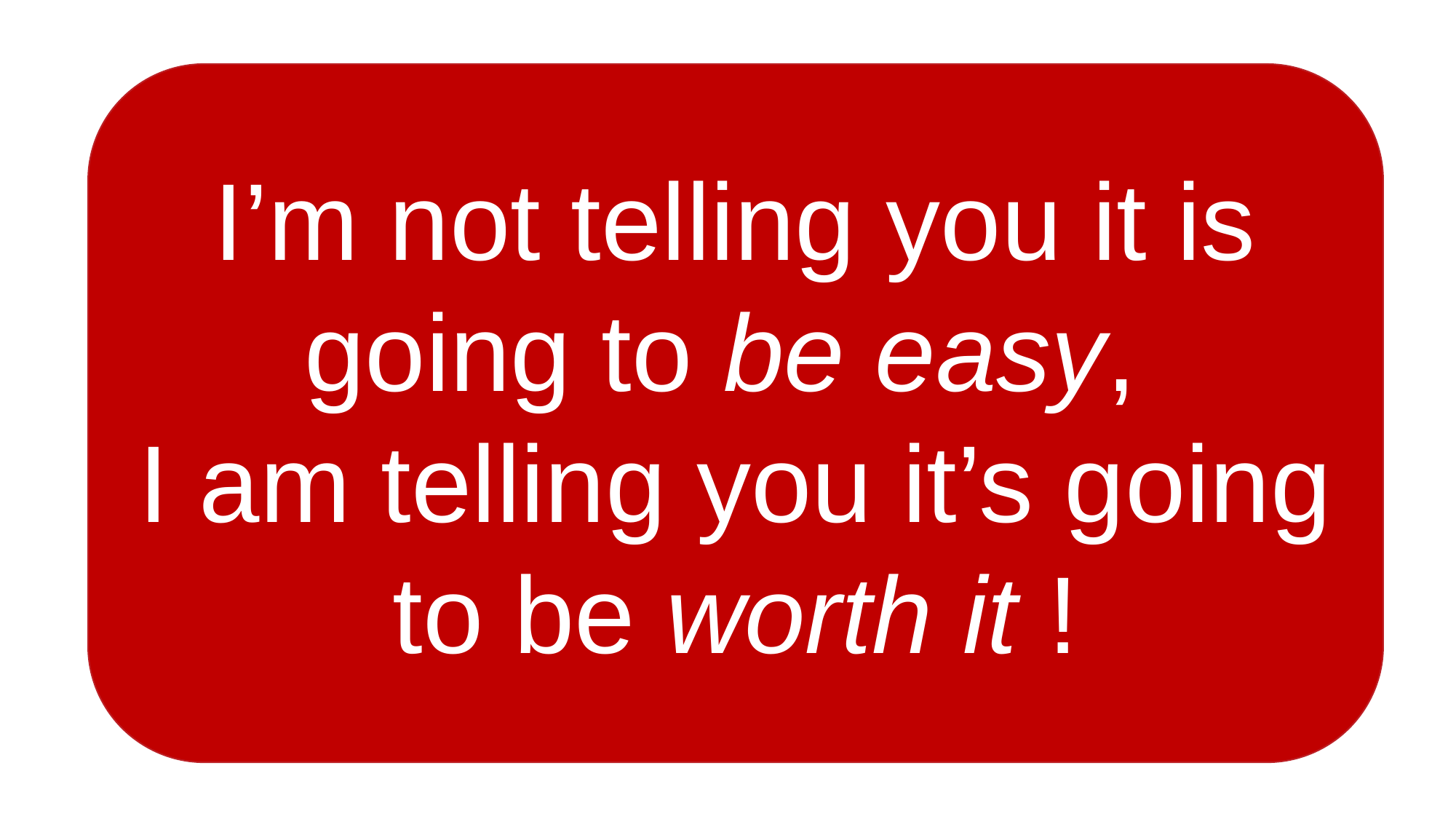

I’m not telling you it is going to be easy,
I am telling you it’s going to be worth it !